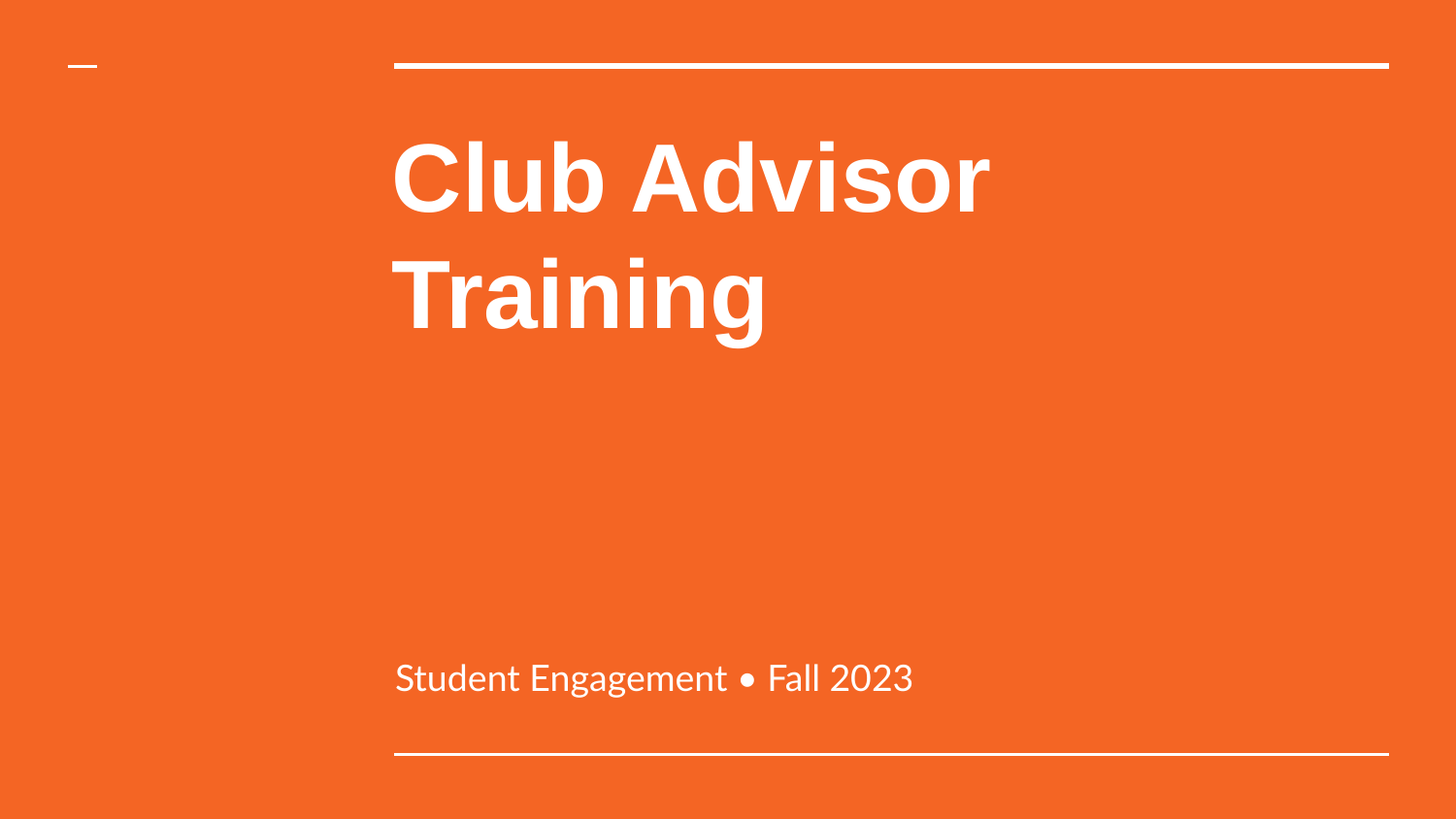

# Club Advisor Training
Student Engagement • Fall 2023